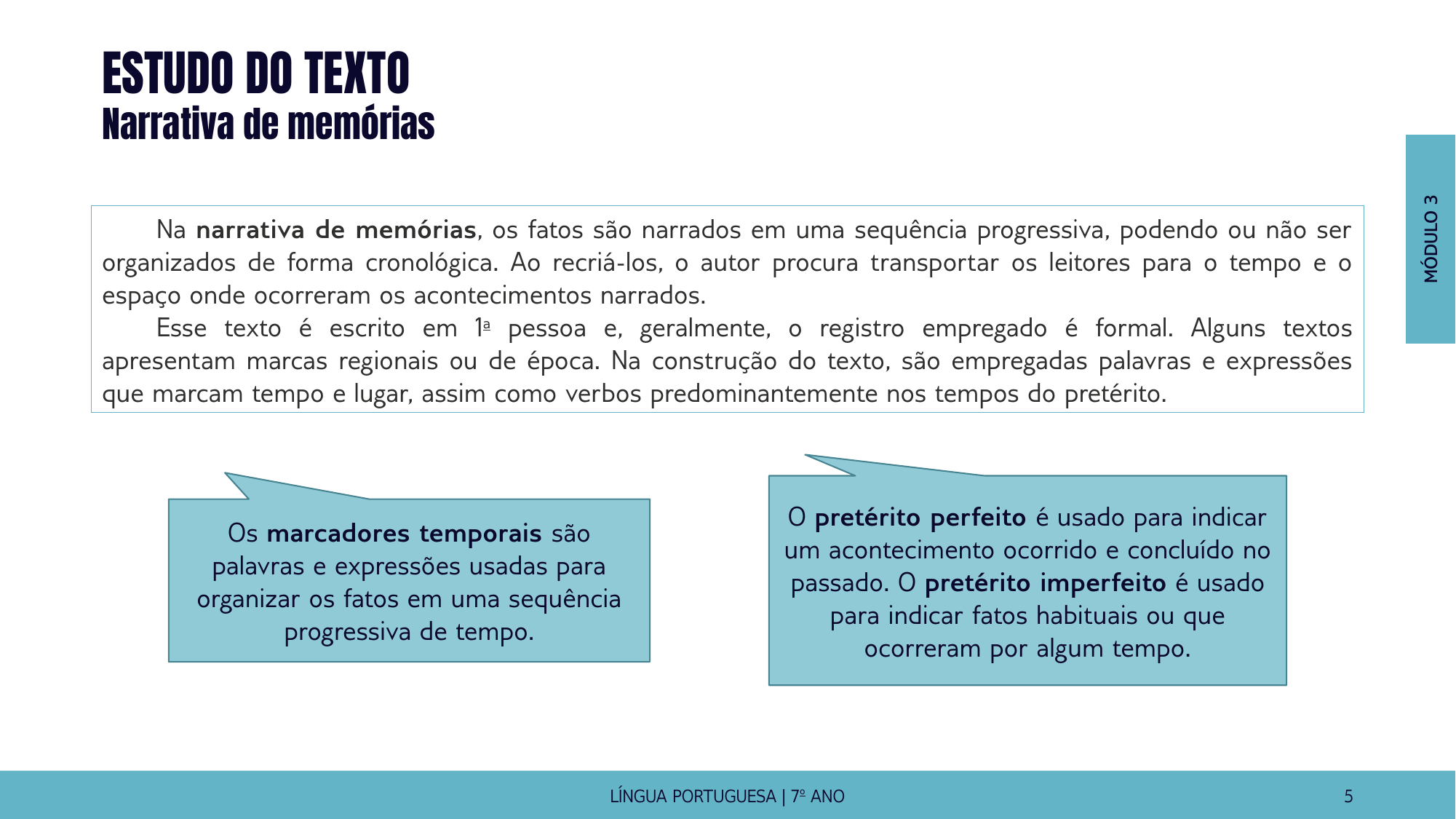

ESTUDO DO TEXTO
Narrativa de memórias

MÓDULO 3
Na narrativa de memórias, os fatos são narrados em uma sequência progressiva, podendo ou não ser organizados de forma cronológica. Ao recriá-los, o autor procura transportar os leitores para o tempo e o espaço onde ocorreram os acontecimentos narrados.
Esse texto é escrito em 1a pessoa e, geralmente, o registro empregado é formal. Alguns textos apresentam marcas regionais ou de época. Na construção do texto, são empregadas palavras e expressões que marcam tempo e lugar, assim como verbos predominantemente nos tempos do pretérito.
O pretérito perfeito é usado para indicar um acontecimento ocorrido e concluído no passado. O pretérito imperfeito é usado para indicar fatos habituais ou que ocorreram por algum tempo.
Os marcadores temporais são palavras e expressões usadas para organizar os fatos em uma sequência progressiva de tempo.
LÍNGUA PORTUGUESA | 7o ANO
5